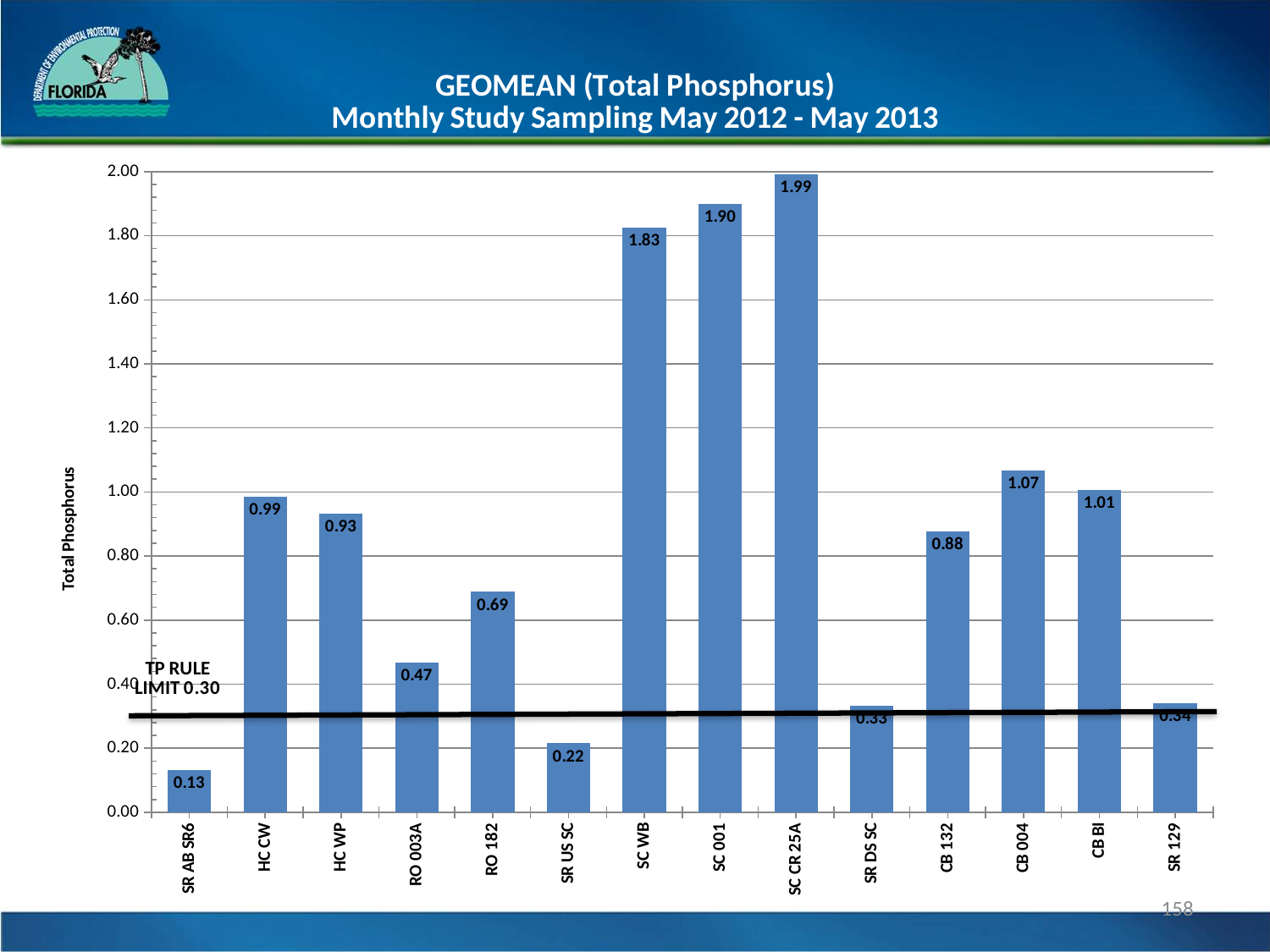

### Chart: GEOMEAN (Total Phosphorus)
Monthly Study Sampling May 2012 - May 2013

| Category | GEOMEAN (TP) |
|---|---|
| SR AB SR6 | 0.1331603821332568 |
| HC CW | 0.9860914466319028 |
| HC WP | 0.9329509664961939 |
| RO 003A | 0.468054277553732 |
| RO 182 | 0.6881757865771179 |
| SR US SC | 0.21549983797304428 |
| SC WB | 1.8259633563187658 |
| SC 001 | 1.8995652922114217 |
| SC CR 25A | 1.991120268926809 |
| SR DS SC | 0.33250459189671605 |
| CB 132 | 0.8761275640995787 |
| CB 004 | 1.068027231470436 |
| CB BI | 1.0063230378365946 |
| SR 129 | 0.33991862744470336 |
158